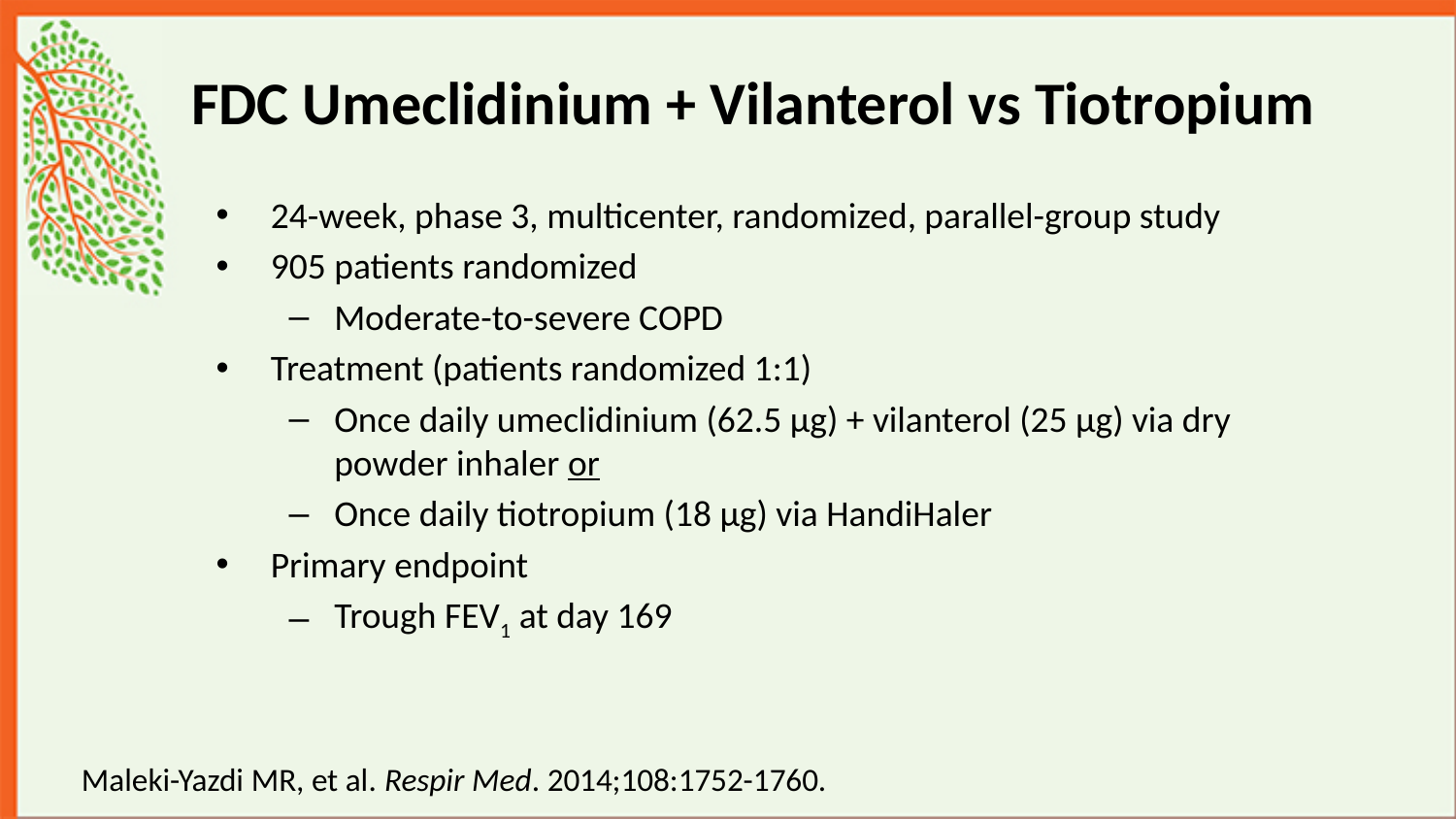

# FDC Umeclidinium + Vilanterol vs Tiotropium
24-week, phase 3, multicenter, randomized, parallel-group study
905 patients randomized
Moderate-to-severe COPD
Treatment (patients randomized 1:1)
Once daily umeclidinium (62.5 µg) + vilanterol (25 µg) via dry powder inhaler or
Once daily tiotropium (18 µg) via HandiHaler
Primary endpoint
Trough FEV1 at day 169
Maleki-Yazdi MR, et al. Respir Med. 2014;108:1752-1760.